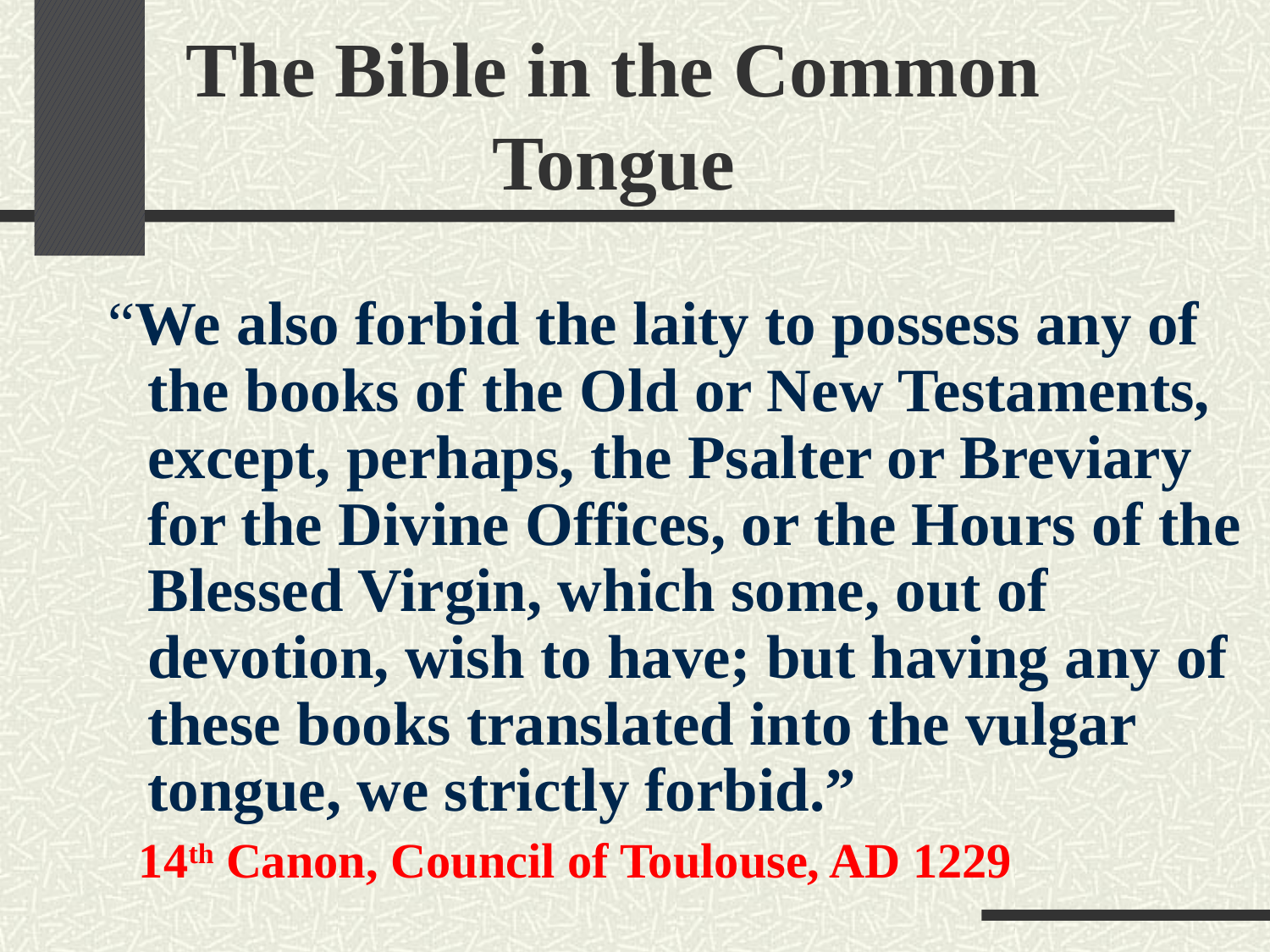

# The Bible in the Common Tongue
“We also forbid the laity to possess any of the books of the Old or New Testaments, except, perhaps, the Psalter or Breviary for the Divine Offices, or the Hours of the Blessed Virgin, which some, out of devotion, wish to have; but having any of these books translated into the vulgar tongue, we strictly forbid.”
  14th Canon, Council of Toulouse, AD 1229